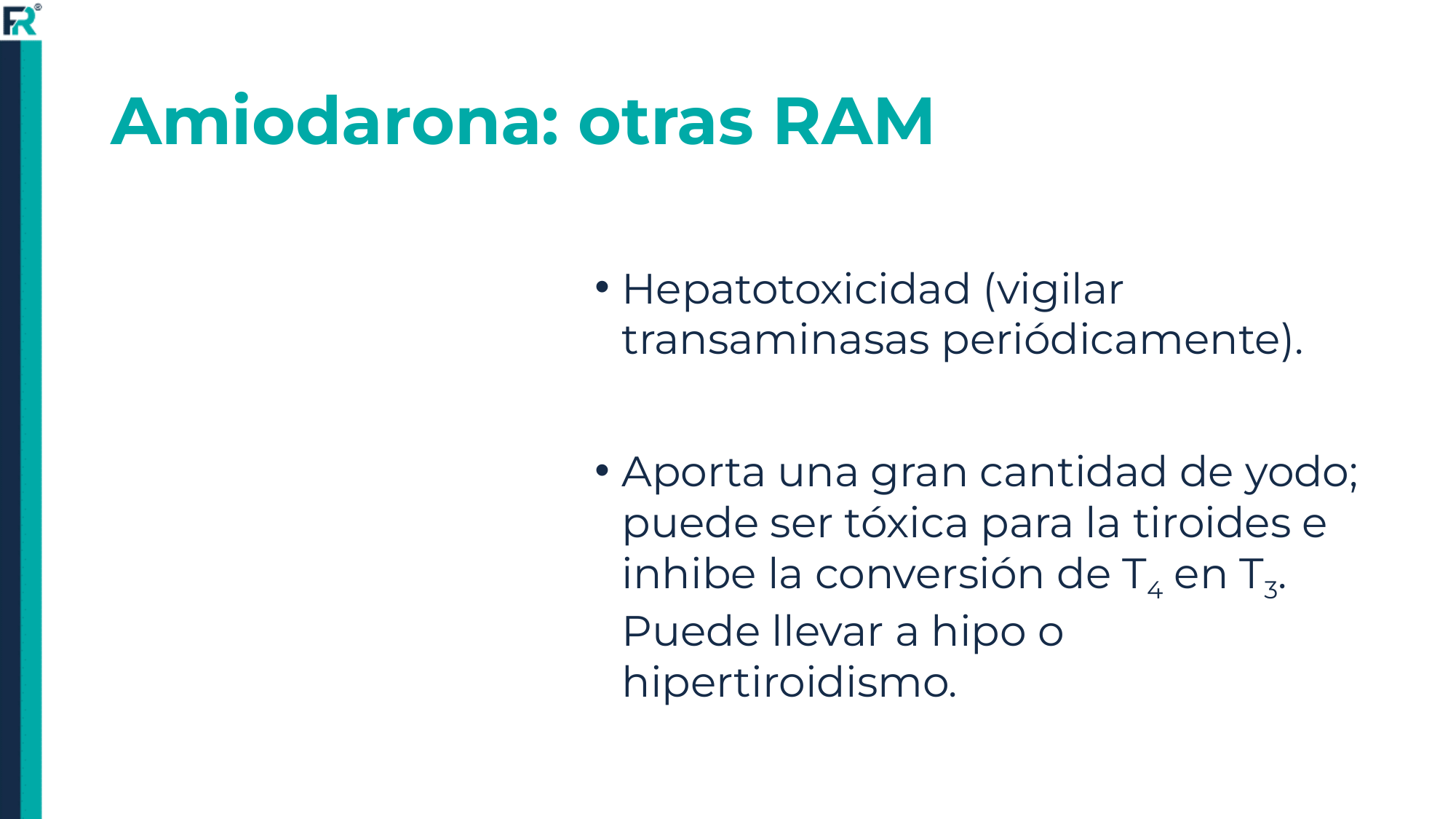

# Amiodarona: otras RAM
Hepatotoxicidad (vigilar transaminasas periódicamente).

Aporta una gran cantidad de yodo; puede ser tóxica para la tiroides e inhibe la conversión de T4 en T3. Puede llevar a hipo o hipertiroidismo.